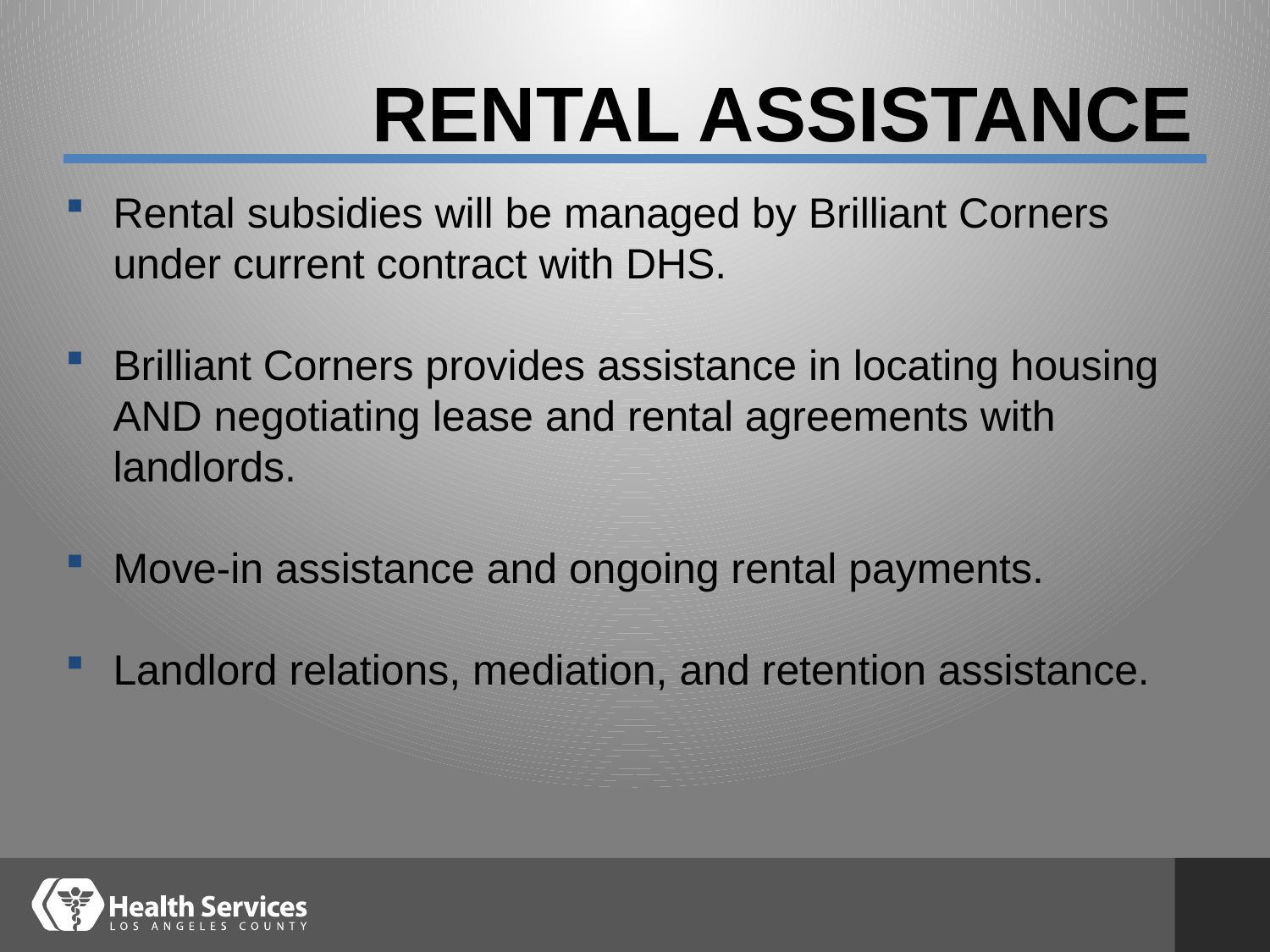

# RENTAL ASSISTANCE
Rental subsidies will be managed by Brilliant Corners under current contract with DHS.

Brilliant Corners provides assistance in locating housing AND negotiating lease and rental agreements with landlords.

Move-in assistance and ongoing rental payments.

Landlord relations, mediation, and retention assistance.